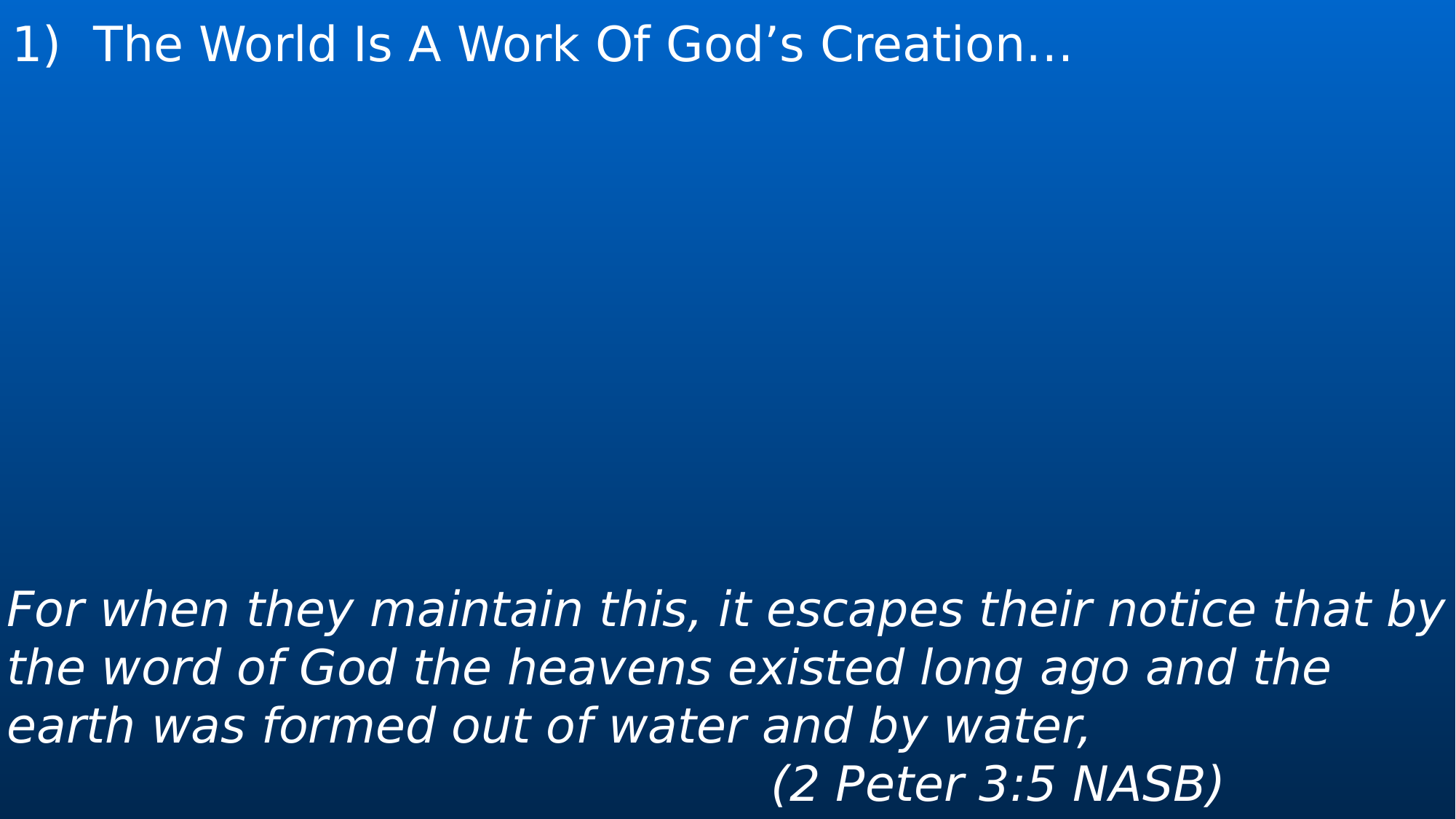

The World Is A Work Of God’s Creation…
For when they maintain this, it escapes their notice that by the word of God the heavens existed long ago and the earth was formed out of water and by water,											(2 Peter 3:5 NASB)